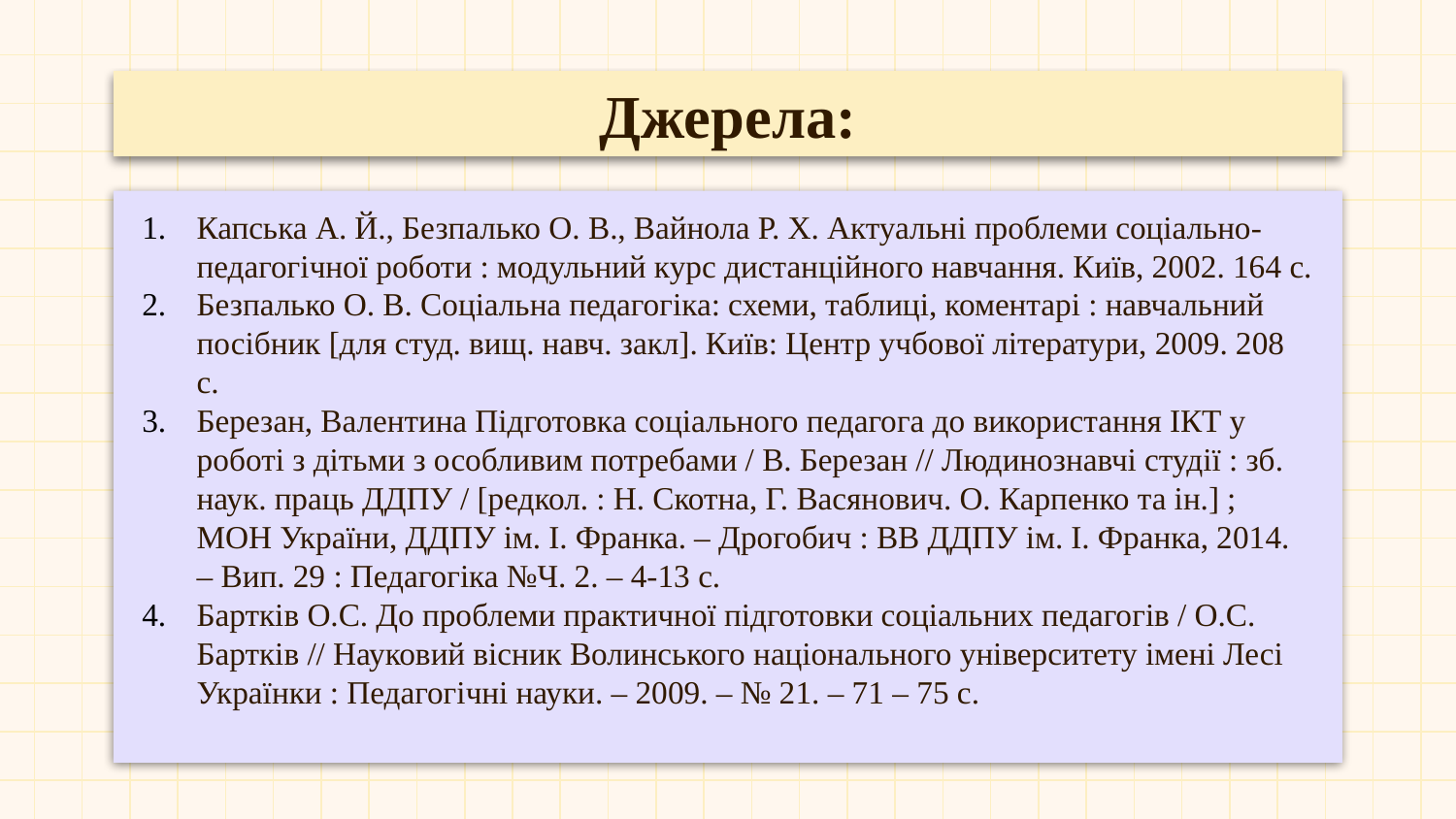

Джерела:
Капська А. Й., Безпалько О. В., Вайнола Р. Х. Актуальні проблеми соціально-педагогічної роботи : модульний курс дистанційного навчання. Київ, 2002. 164 с.
Безпалько О. В. Соціальна педагогіка: схеми, таблиці, коментарі : навчальний посібник [для студ. вищ. навч. закл]. Київ: Центр учбової літератури, 2009. 208 с.
Березан, Валентина Підготовка соціального педагога до використання ІКТ у роботі з дітьми з особливим потребами / В. Березан // Людинознавчі студії : зб. наук. праць ДДПУ / [редкол. : Н. Скотна, Г. Васянович. О. Карпенко та ін.] ; МОН України, ДДПУ ім. І. Франка. – Дрогобич : ВВ ДДПУ ім. І. Франка, 2014. – Вип. 29 : Педагогіка №Ч. 2. – 4-13 с.
Бартків О.С. До проблеми практичної підготовки соціальних педагогів / О.С. Бартків // Науковий вісник Волинського національного університету імені Лесі Українки : Педагогічні науки. – 2009. – № 21. – 71 – 75 с.